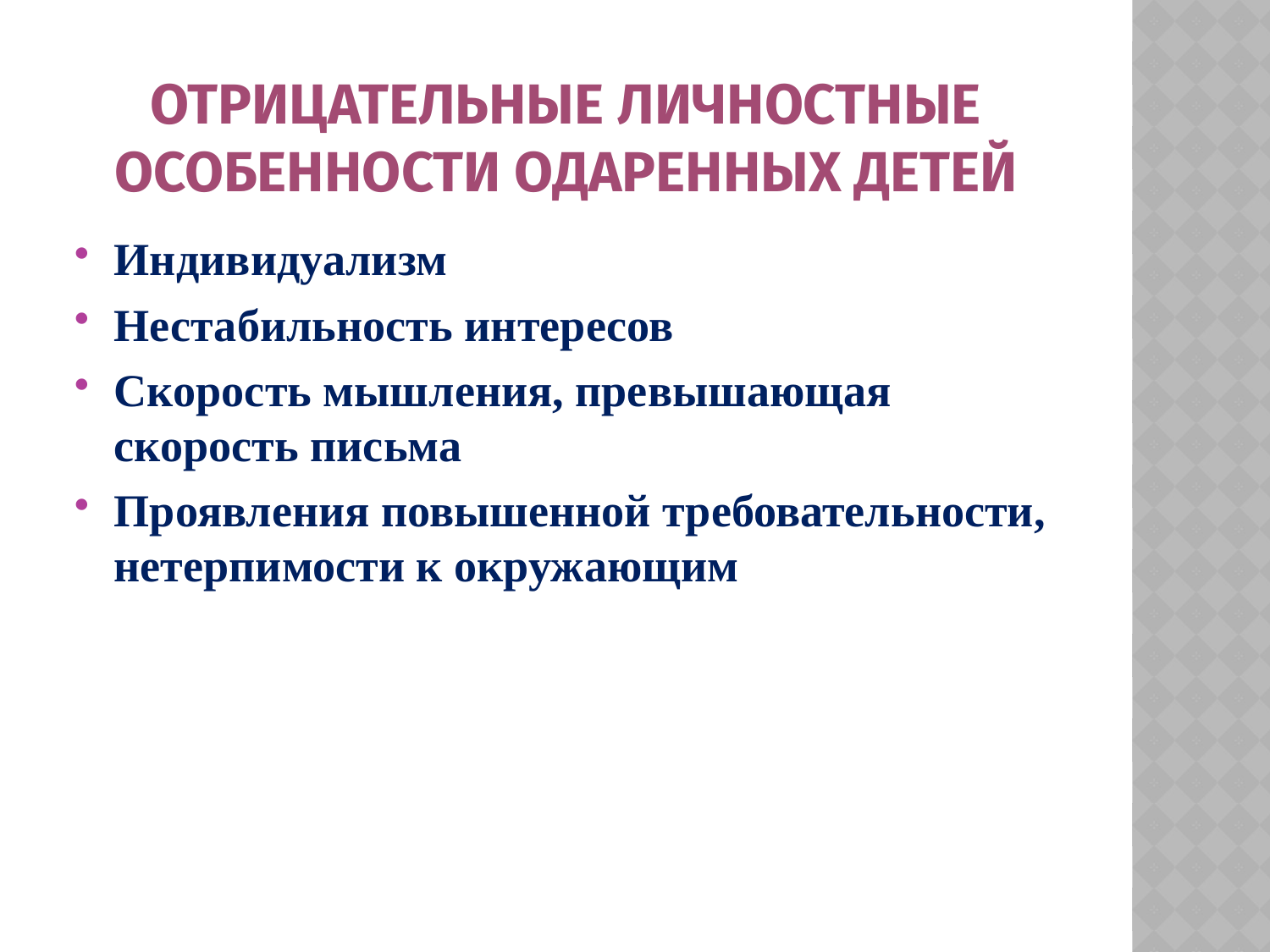

# Отрицательные личностные особенности одаренных детей
Индивидуализм
Нестабильность интересов
Скорость мышления, превышающая скорость письма
Проявления повышенной требовательности, нетерпимости к окружающим